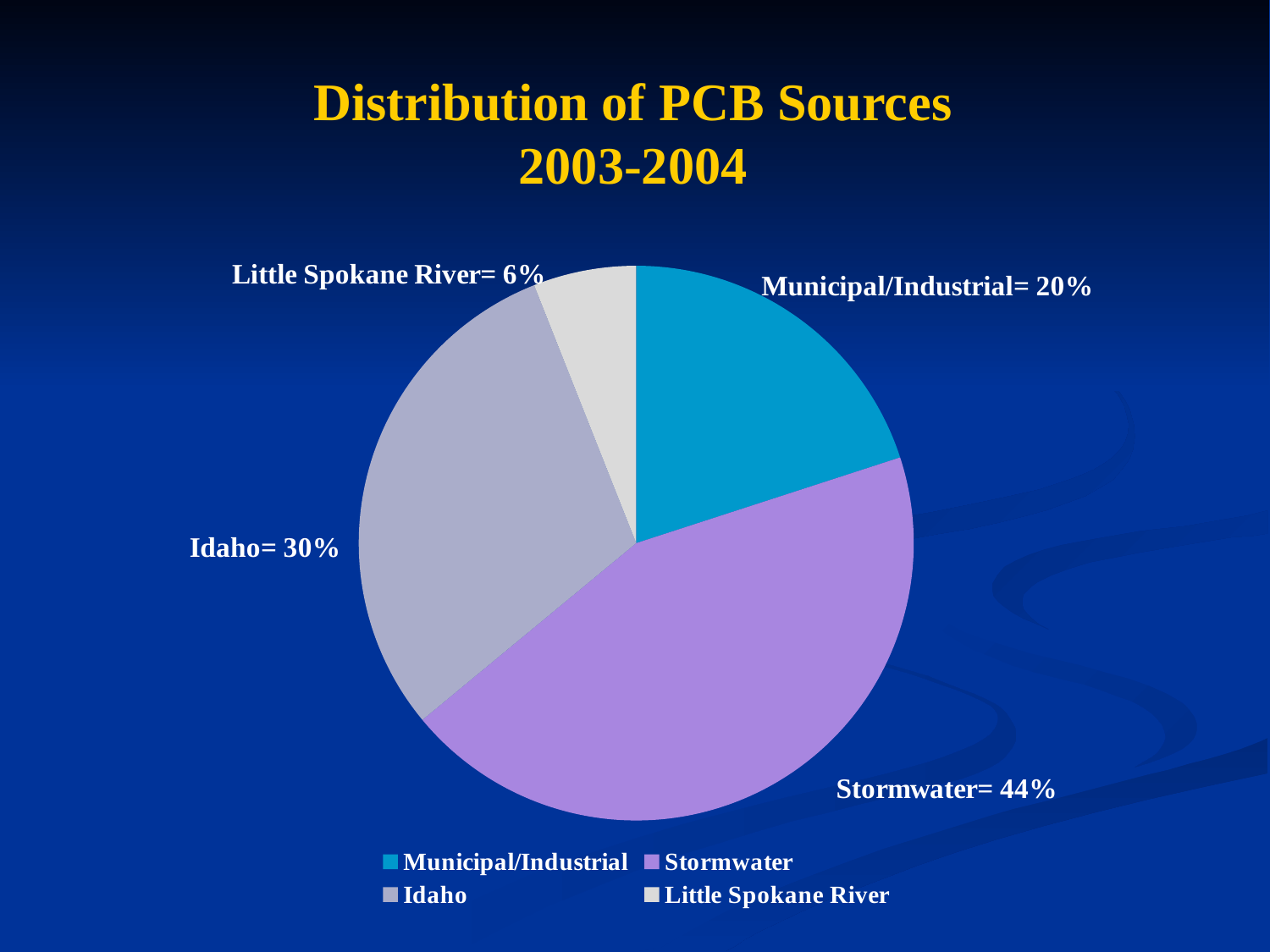

# Distribution of PCB Sources 2003-2004

### Chart

| Category |  |
|---|---|
| Municipal/Industrial | 20.0 |
| Stormwater | 44.0 |
| Idaho | 30.0 |
| Little Spokane River | 6.0 |